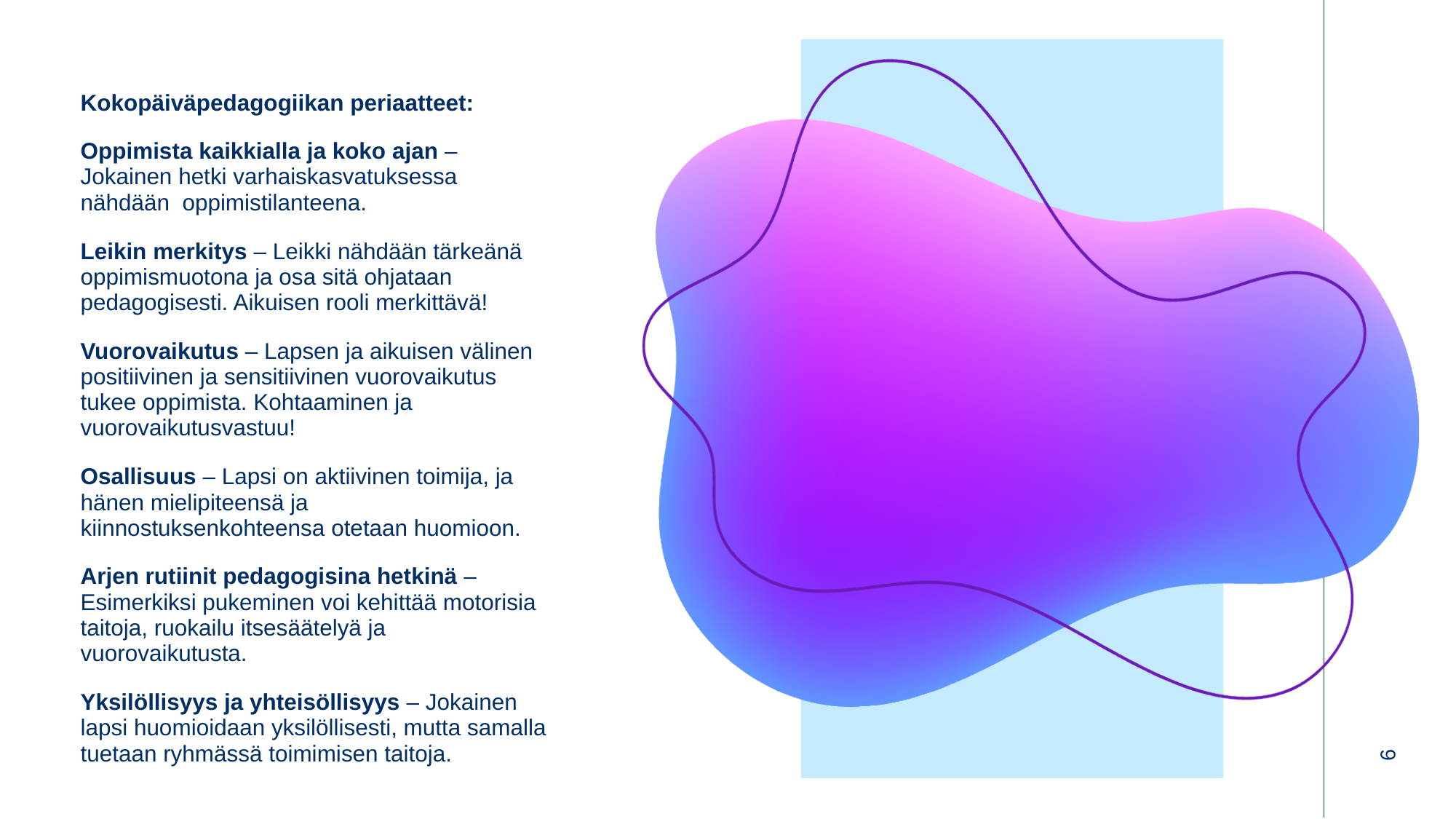

Kokopäiväpedagogiikan periaatteet:
Oppimista kaikkialla ja koko ajan – Jokainen hetki varhaiskasvatuksessa nähdään  oppimistilanteena.
Leikin merkitys – Leikki nähdään tärkeänä oppimismuotona ja osa sitä ohjataan pedagogisesti. Aikuisen rooli merkittävä!
Vuorovaikutus – Lapsen ja aikuisen välinen positiivinen ja sensitiivinen vuorovaikutus tukee oppimista. Kohtaaminen ja vuorovaikutusvastuu!
Osallisuus – Lapsi on aktiivinen toimija, ja hänen mielipiteensä ja kiinnostuksenkohteensa otetaan huomioon.
Arjen rutiinit pedagogisina hetkinä – Esimerkiksi pukeminen voi kehittää motorisia taitoja, ruokailu itsesäätelyä ja vuorovaikutusta.
Yksilöllisyys ja yhteisöllisyys – Jokainen lapsi huomioidaan yksilöllisesti, mutta samalla tuetaan ryhmässä toimimisen taitoja.
6